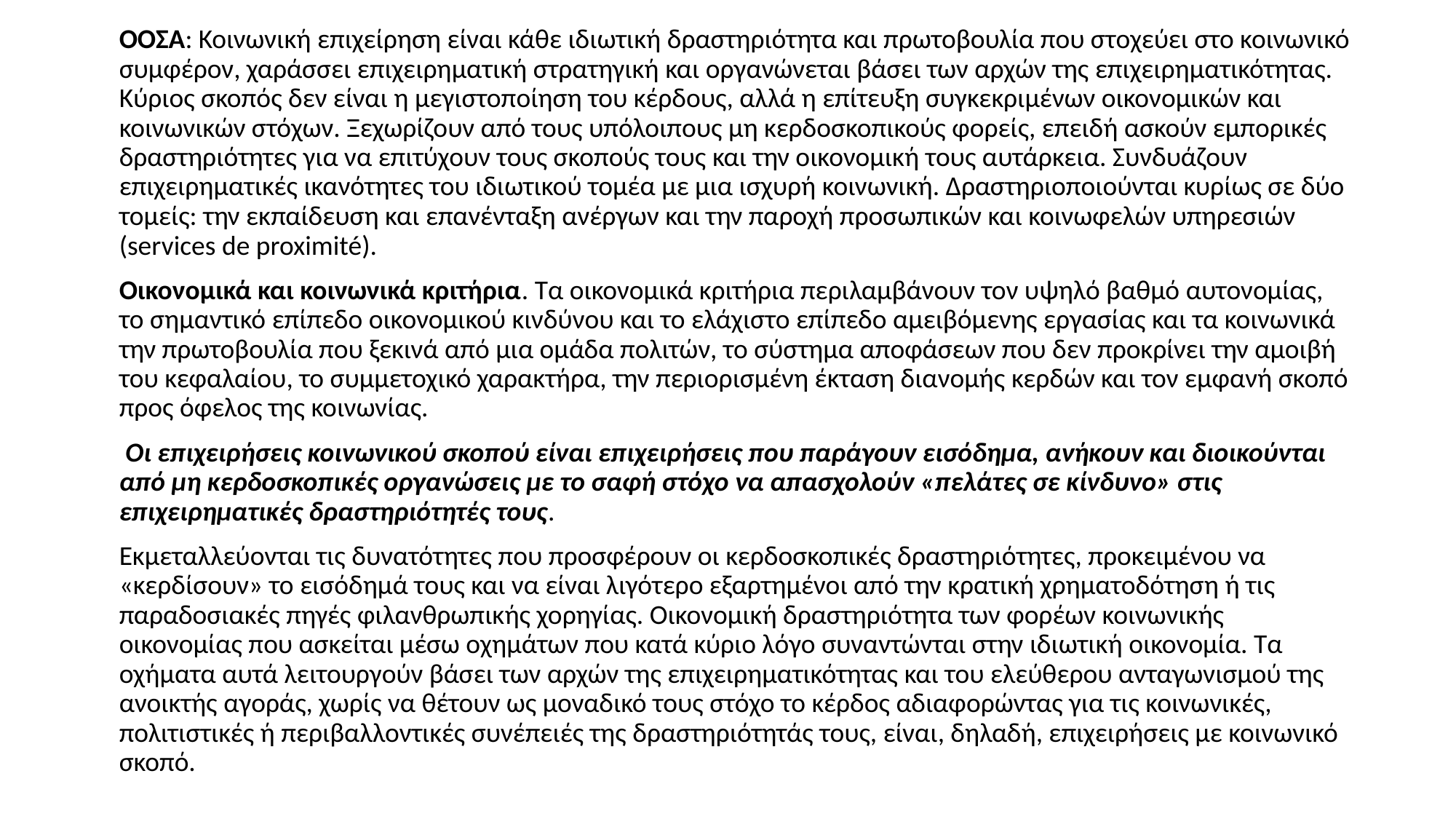

ΟΟΣΑ: Κοινωνική επιχείρηση είναι κάθε ιδιωτική δραστηριότητα και πρωτοβουλία που στοχεύει στο κοινωνικό συμφέρον, χαράσσει επιχειρηματική στρατηγική και οργανώνεται βάσει των αρχών της επιχειρηματικότητας. Κύριος σκοπός δεν είναι η μεγιστοποίηση του κέρδους, αλλά η επίτευξη συγκεκριμένων οικονομικών και κοινωνικών στόχων. Ξεχωρίζουν από τους υπόλοιπους μη κερδοσκοπικούς φορείς, επειδή ασκούν εμπορικές δραστηριότητες για να επιτύχουν τους σκοπούς τους και την οικονομική τους αυτάρκεια. Συνδυάζουν επιχειρηματικές ικανότητες του ιδιωτικού τομέα με μια ισχυρή κοινωνική. Δραστηριοποιούνται κυρίως σε δύο τομείς: την εκπαίδευση και επανένταξη ανέργων και την παροχή προσωπικών και κοινωφελών υπηρεσιών (services de proximité).
Οικονομικά και κοινωνικά κριτήρια. Τα οικονομικά κριτήρια περιλαμβάνουν τον υψηλό βαθμό αυτονομίας, το σημαντικό επίπεδο οικονομικού κινδύνου και το ελάχιστο επίπεδο αμειβόμενης εργασίας και τα κοινωνικά την πρωτοβουλία που ξεκινά από μια ομάδα πολιτών, το σύστημα αποφάσεων που δεν προκρίνει την αμοιβή του κεφαλαίου, το συμμετοχικό χαρακτήρα, την περιορισμένη έκταση διανομής κερδών και τον εμφανή σκοπό προς όφελος της κοινωνίας.
 Οι επιχειρήσεις κοινωνικού σκοπού είναι επιχειρήσεις που παράγουν εισόδημα, ανήκουν και διοικούνται από μη κερδοσκοπικές οργανώσεις με το σαφή στόχο να απασχολούν «πελάτες σε κίνδυνο» στις επιχειρηματικές δραστηριότητές τους.
Εκμεταλλεύονται τις δυνατότητες που προσφέρουν οι κερδοσκοπικές δραστηριότητες, προκειμένου να «κερδίσουν» το εισόδημά τους και να είναι λιγότερο εξαρτημένοι από την κρατική χρηματοδότηση ή τις παραδοσιακές πηγές φιλανθρωπικής χορηγίας. Οικονομική δραστηριότητα των φορέων κοινωνικής οικονομίας που ασκείται μέσω οχημάτων που κατά κύριο λόγο συναντώνται στην ιδιωτική οικονομία. Τα οχήματα αυτά λειτουργούν βάσει των αρχών της επιχειρηματικότητας και του ελεύθερου ανταγωνισμού της ανοικτής αγοράς, χωρίς να θέτουν ως μοναδικό τους στόχο το κέρδος αδιαφορώντας για τις κοινωνικές, πολιτιστικές ή περιβαλλοντικές συνέπειές της δραστηριότητάς τους, είναι, δηλαδή, επιχειρήσεις με κοινωνικό σκοπό.